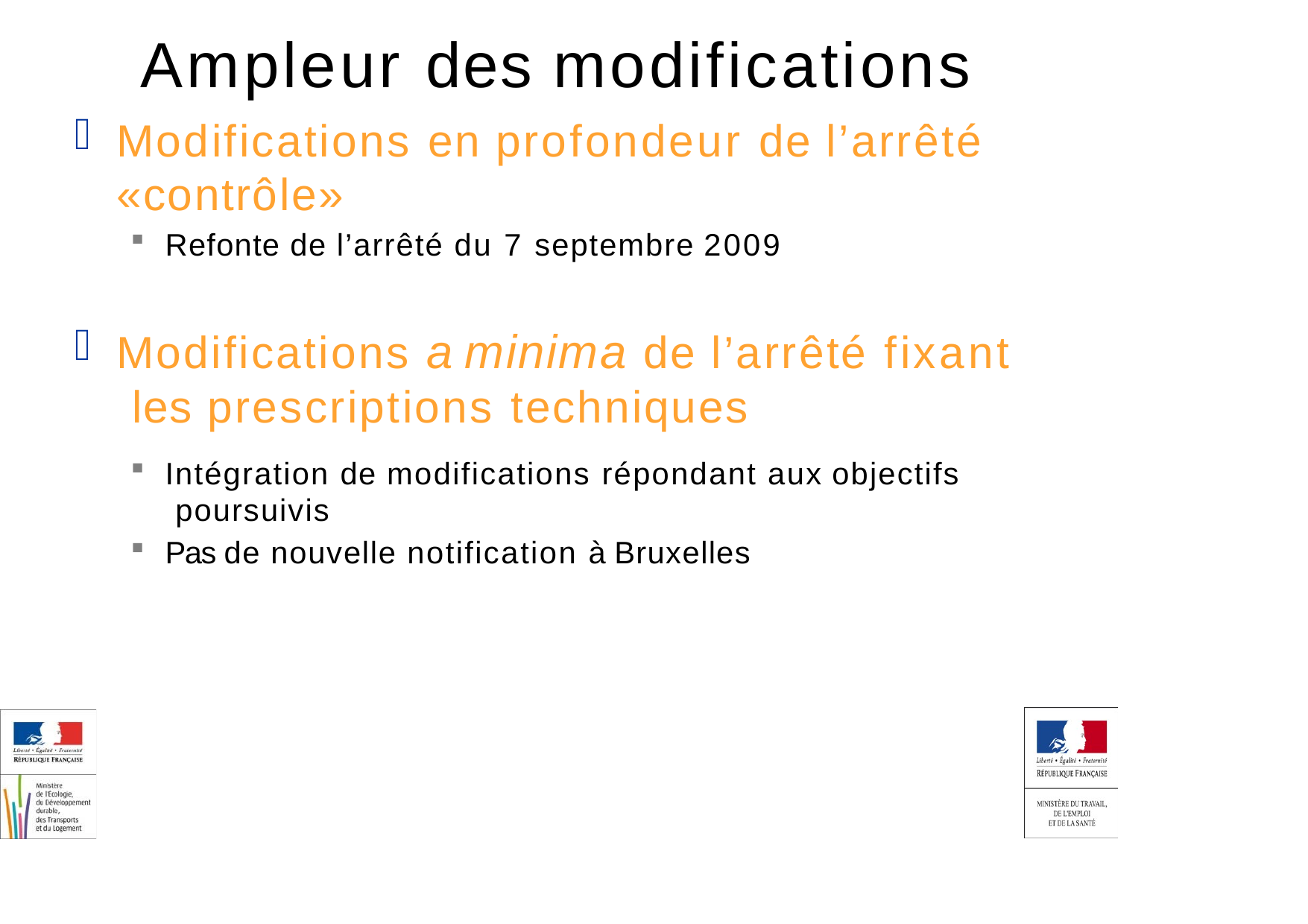

# Ampleur des modifications
Modifications en profondeur de l’arrêté
«contrôle»
Refonte de l’arrêté du 7 septembre 2009

Modifications a minima de l’arrêté fixant  les prescriptions techniques
Intégration de modifications répondant aux objectifs  poursuivis
Pas de nouvelle notification à Bruxelles